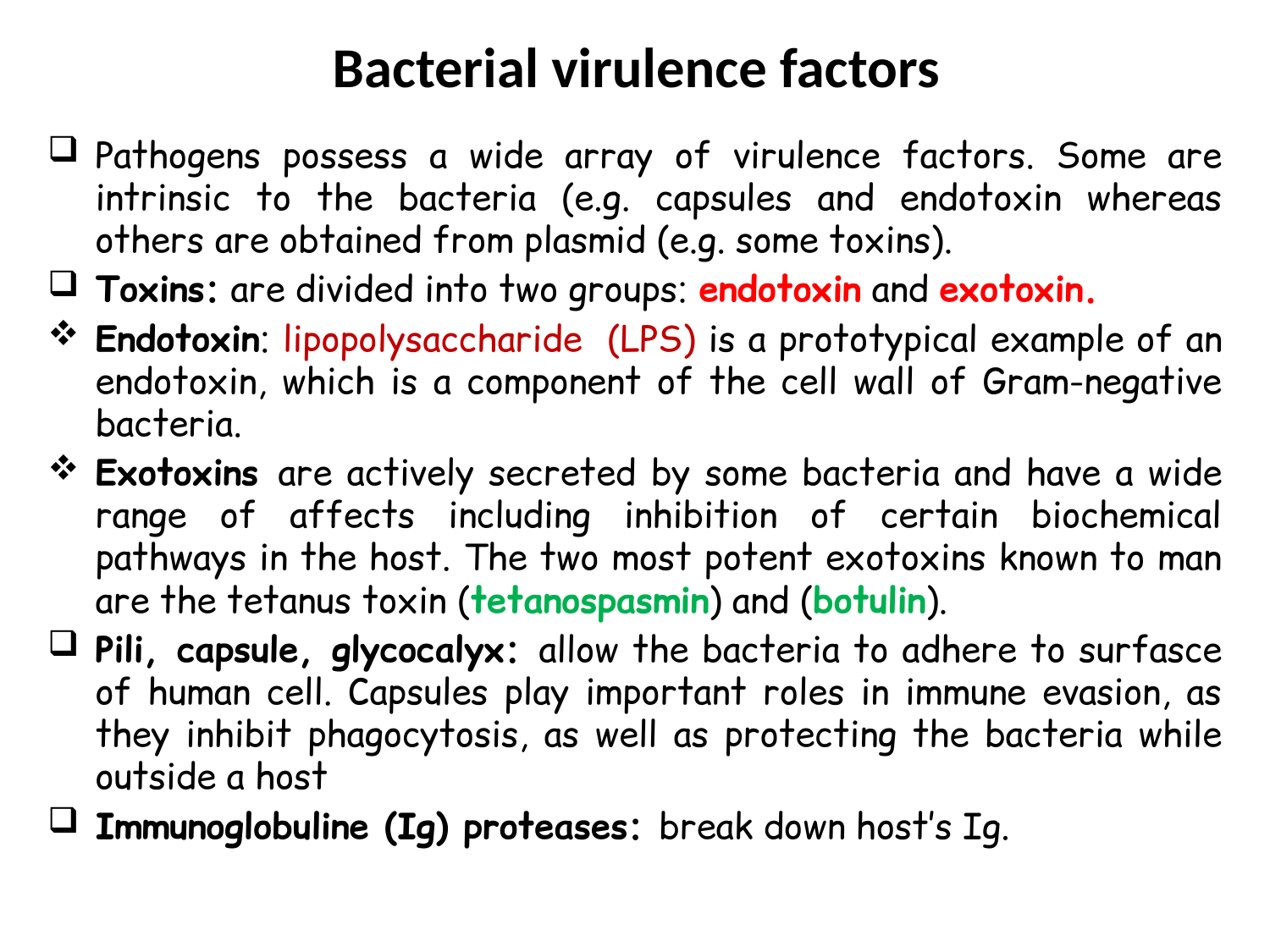

# Bacterial virulence factors
Pathogens possess a wide array of virulence factors. Some are intrinsic to the bacteria (e.g. capsules and endotoxin whereas others are obtained from plasmid (e.g. some toxins).
Toxins: are divided into two groups: endotoxin and exotoxin.
Endotoxin: lipopolysaccharide  (LPS) is a prototypical example of an endotoxin, which is a component of the cell wall of Gram-negative bacteria.
Exotoxins are actively secreted by some bacteria and have a wide range of affects including inhibition of certain biochemical pathways in the host. The two most potent exotoxins known to man are the tetanus toxin (tetanospasmin) and (botulin).
Pili, capsule, glycocalyx: allow the bacteria to adhere to surfasce of human cell. Capsules play important roles in immune evasion, as they inhibit phagocytosis, as well as protecting the bacteria while outside a host
Immunoglobuline (Ig) proteases: break down host’s Ig.